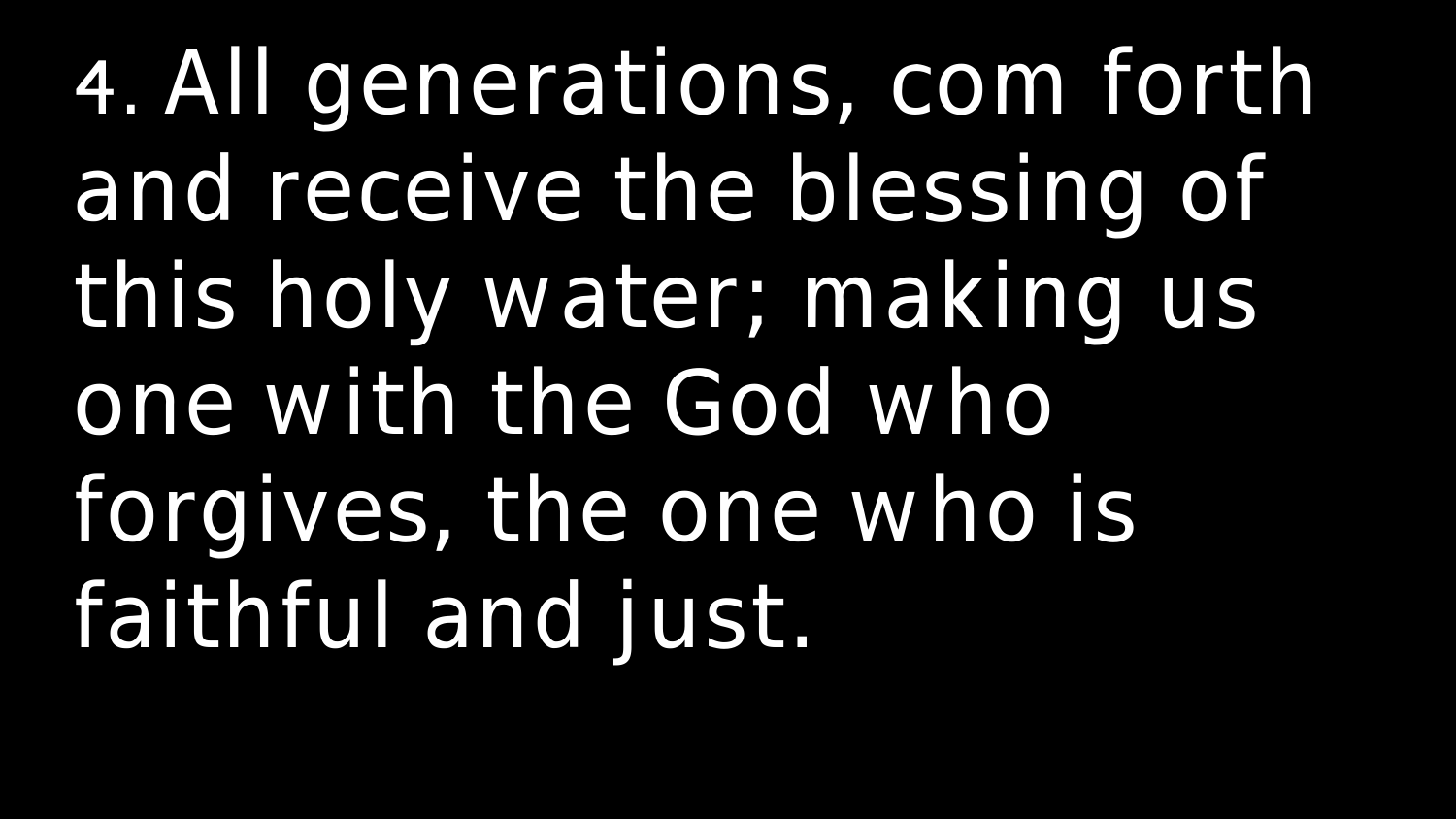

4. All generations, com forth and receive the blessing of this holy water; making us one with the God who forgives, the one who is faithful and just.